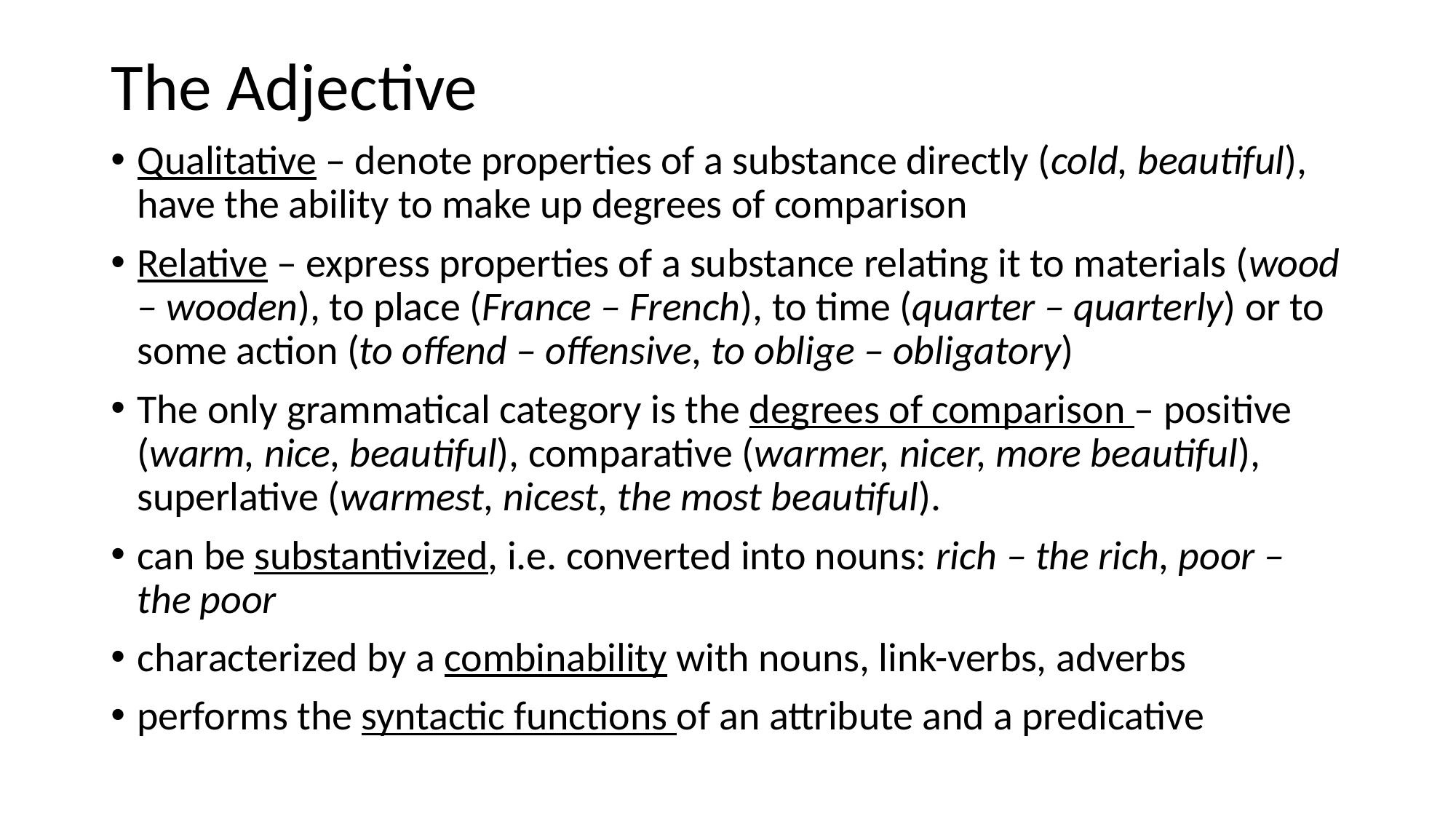

# The Adjective
Qualitative – denote properties of a substance directly (cold, beautiful), have the ability to make up degrees of comparison
Relative – express properties of a substance relating it to materials (wood – wooden), to place (France – French), to time (quarter – quarterly) or to some action (to offend – offensive, to oblige – obligatory)
The only grammatical category is the degrees of comparison – positive (warm, nice, beautiful), comparative (warmer, nicer, more beautiful), superlative (warmest, nicest, the most beautiful).
can be substantivized, i.e. converted into nouns: rich – the rich, poor – the poor
characterized by a combinability with nouns, link-verbs, adverbs
performs the syntactic functions of an attribute and a predicative